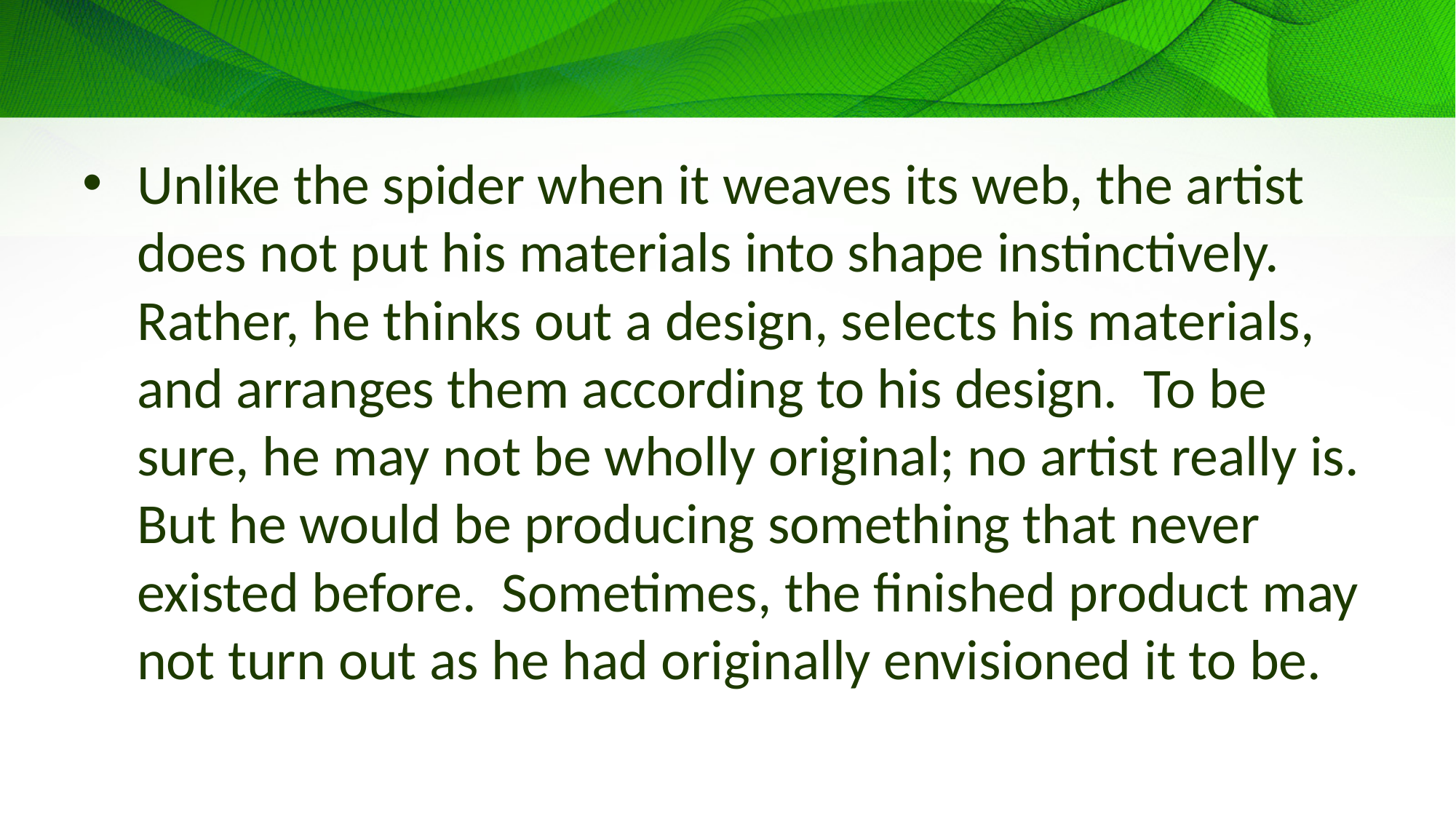

#
Unlike the spider when it weaves its web, the artist does not put his materials into shape instinctively.  Rather, he thinks out a design, selects his materials, and arranges them according to his design.  To be sure, he may not be wholly original; no artist really is.  But he would be producing something that never existed before.  Sometimes, the finished product may not turn out as he had originally envisioned it to be.